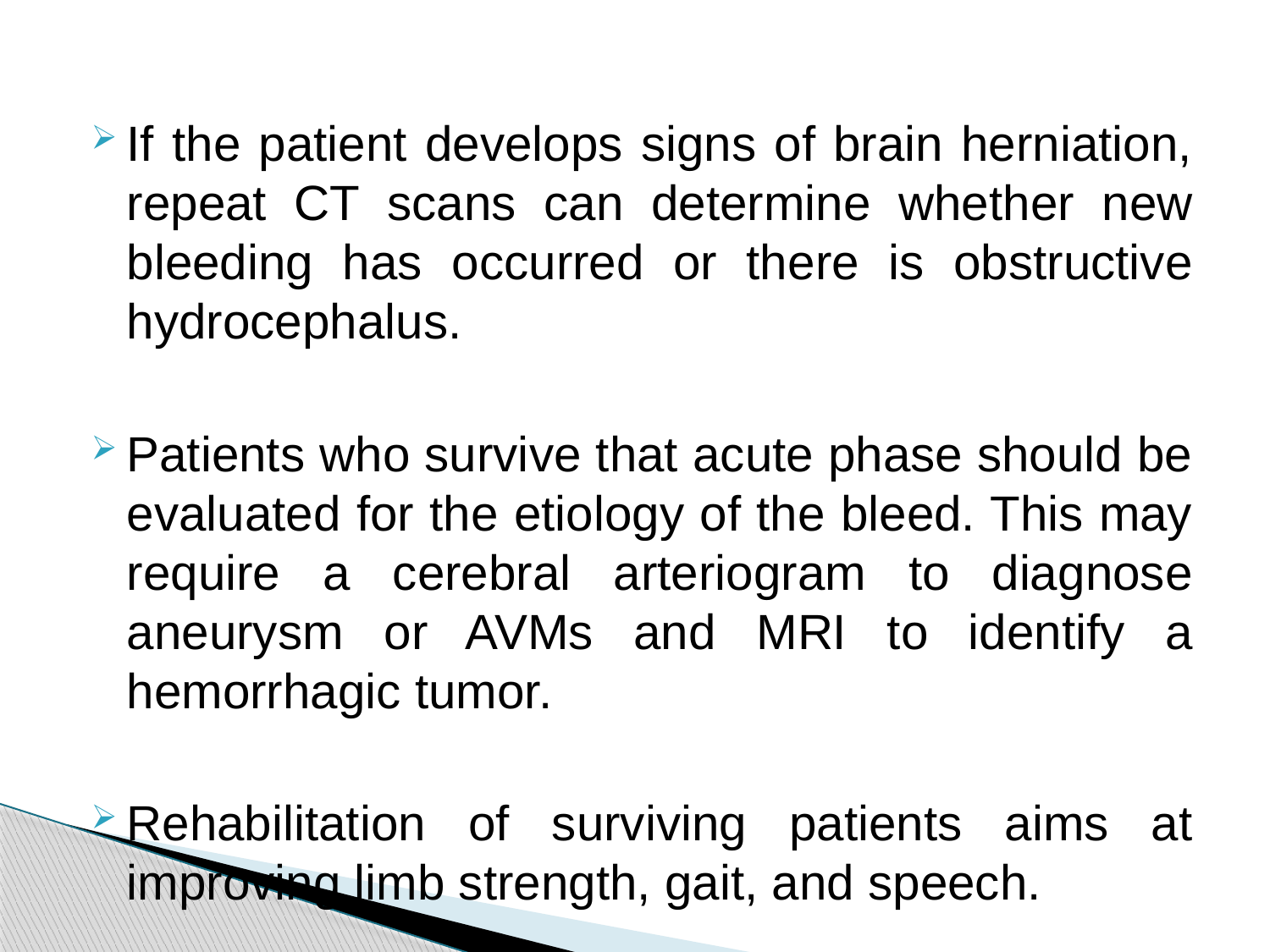

If the patient develops signs of brain herniation, repeat CT scans can determine whether new bleeding has occurred or there is obstructive hydrocephalus.

Patients who survive that acute phase should be evaluated for the etiology of the bleed. This may require a cerebral arteriogram to diagnose aneurysm or AVMs and MRI to identify a hemorrhagic tumor.

Rehabilitation of surviving patients aims at improving limb strength, gait, and speech.